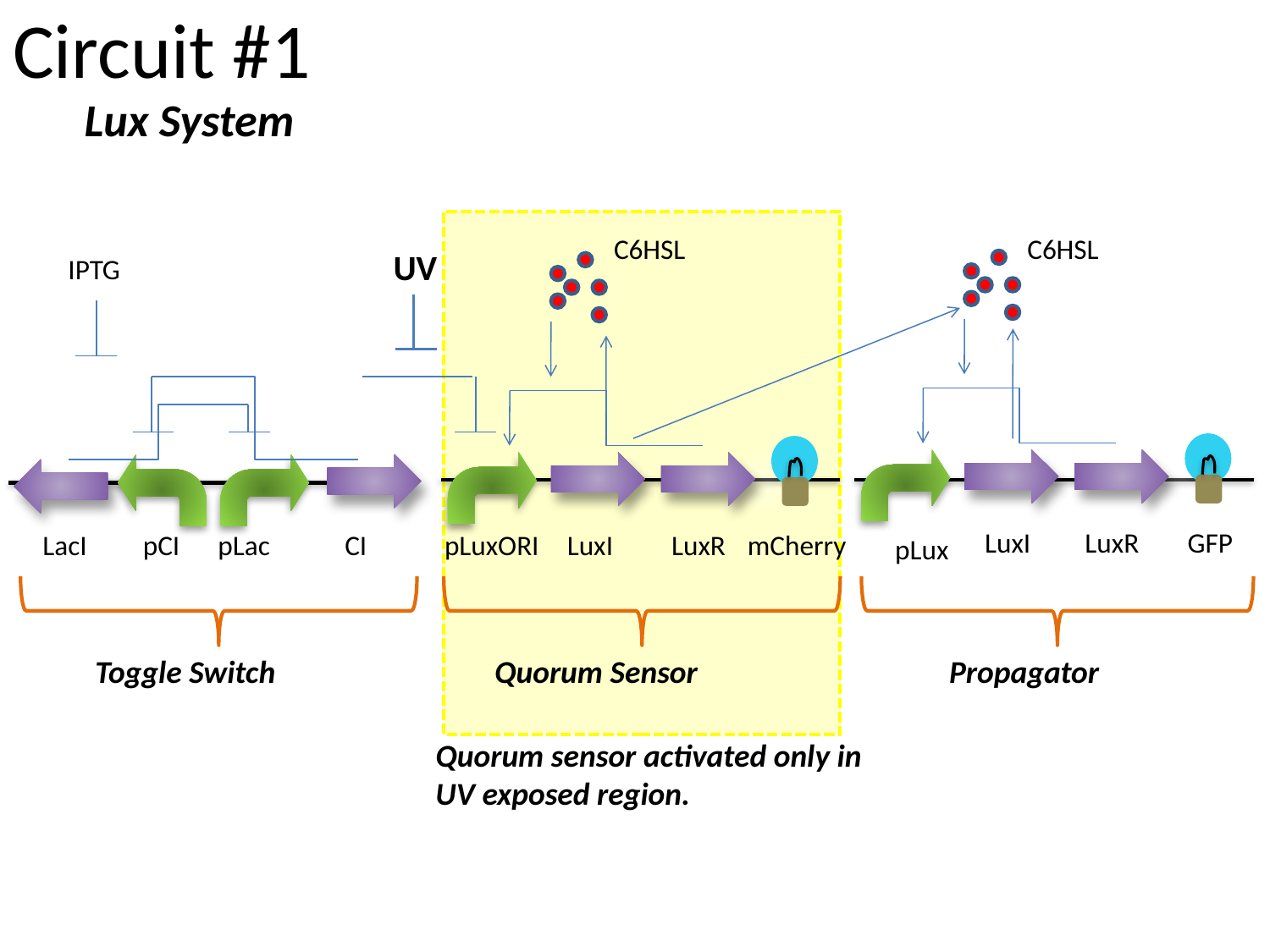

Circuit #1
Lux System

C6HSL
C6HSL
UV
IPTG

LuxR
GFP
LuxI
LacI
pCI
pLac
CI
pLuxORI
LuxI
LuxR
mCherry
pLux
Toggle Switch
Quorum Sensor
Propagator
Quorum sensor activated only in UV exposed region.